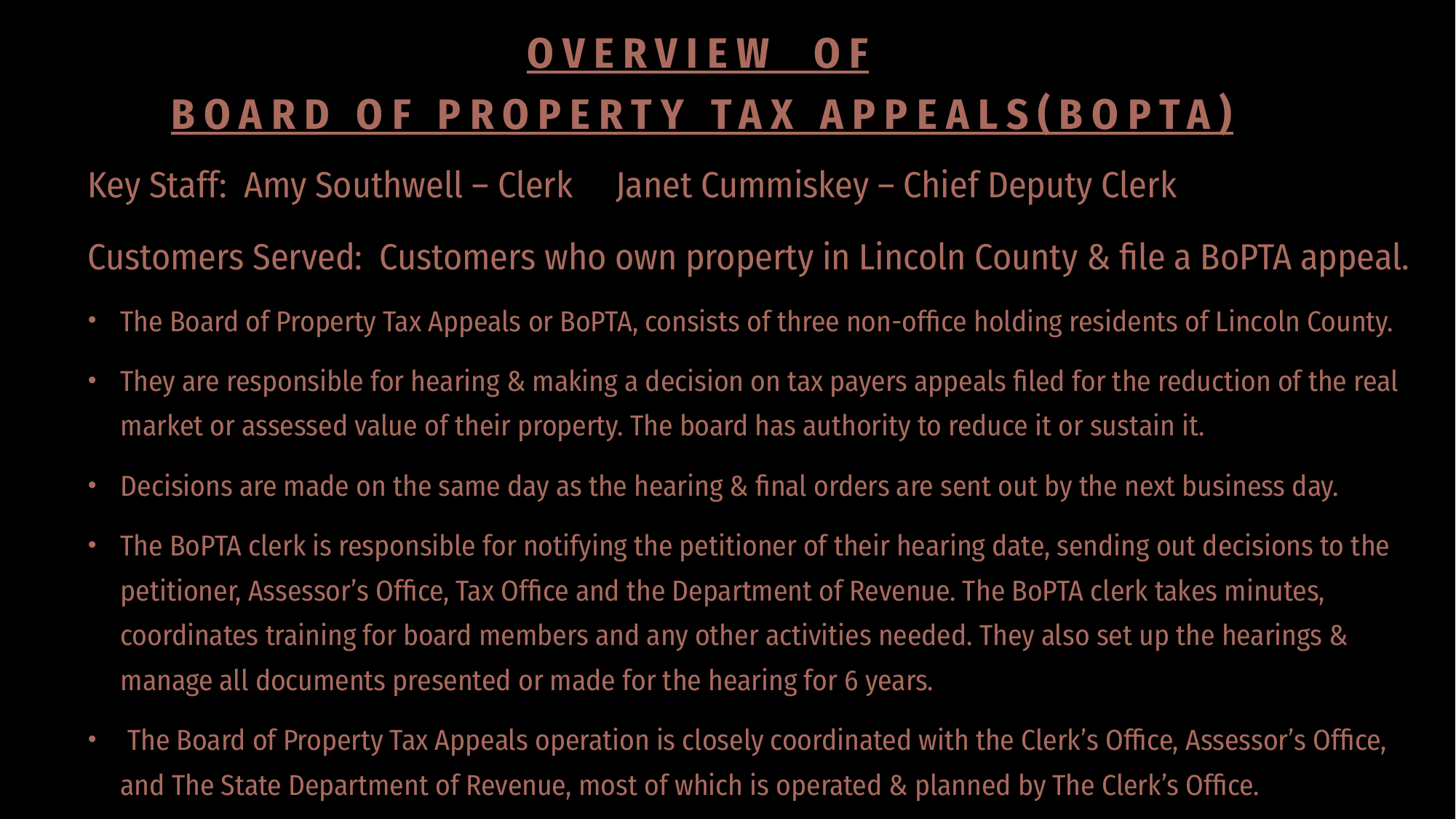

# Overview  of BOARD OF PROPERTY TAX APPEALS(BoPTA)
Key Staff:  Amy Southwell – Clerk     Janet Cummiskey – Chief Deputy Clerk
Customers Served:  Customers who own property in Lincoln County & file a BoPTA appeal.
The Board of Property Tax Appeals or BoPTA, consists of three non-office holding residents of Lincoln County.
They are responsible for hearing & making a decision on tax payers appeals filed for the reduction of the real market or assessed value of their property. The board has authority to reduce it or sustain it.
Decisions are made on the same day as the hearing & final orders are sent out by the next business day.
The BoPTA clerk is responsible for notifying the petitioner of their hearing date, sending out decisions to the petitioner, Assessor’s Office, Tax Office and the Department of Revenue. The BoPTA clerk takes minutes, coordinates training for board members and any other activities needed. They also set up the hearings & manage all documents presented or made for the hearing for 6 years.
 The Board of Property Tax Appeals operation is closely coordinated with the Clerk’s Office, Assessor’s Office, and The State Department of Revenue, most of which is operated & planned by The Clerk’s Office.